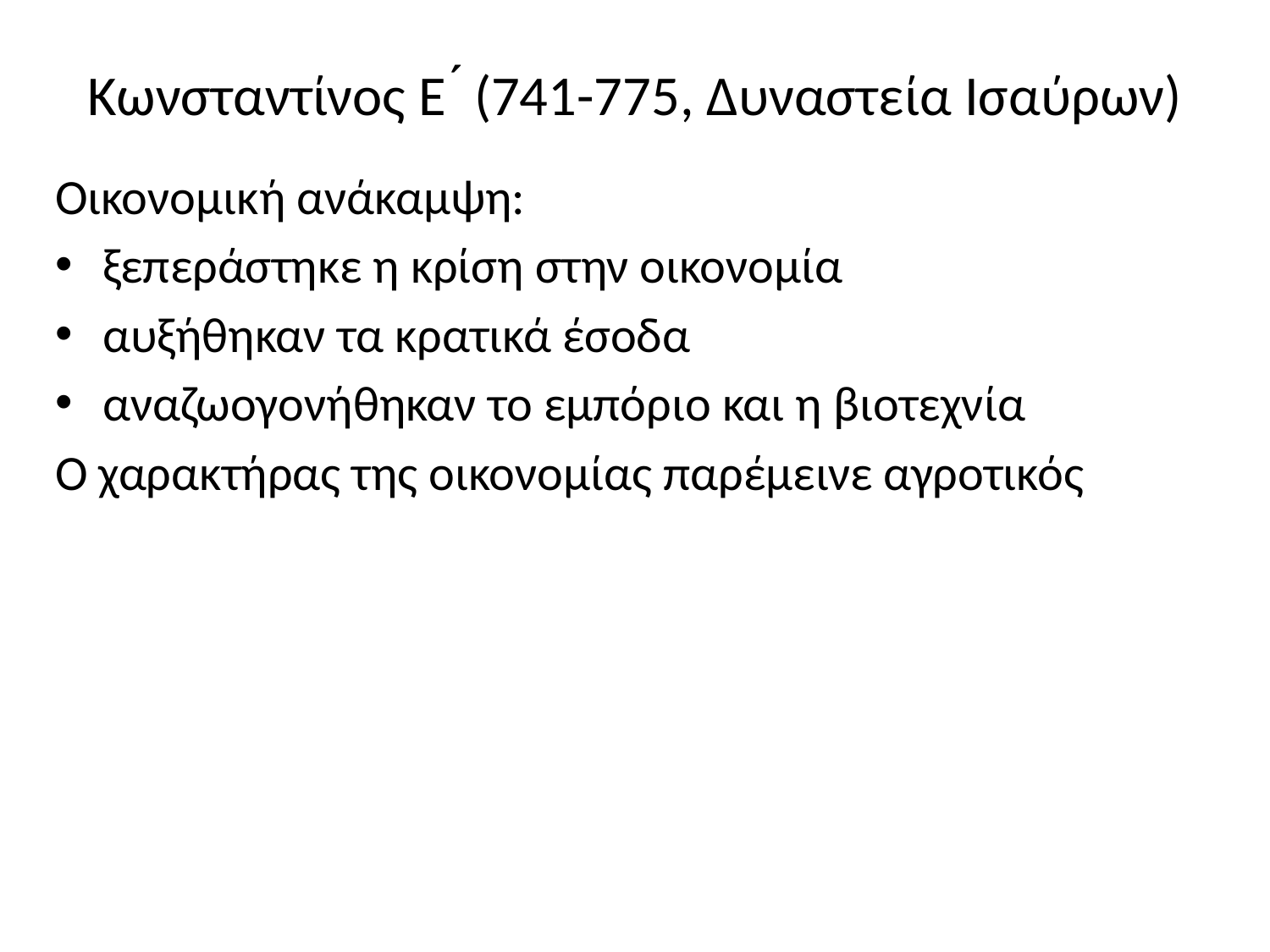

# Κωνσταντίνος Ε ́ (741-775, Δυναστεία Ισαύρων)
Οικονομική ανάκαμψη:
ξεπεράστηκε η κρίση στην οικονομία
αυξήθηκαν τα κρατικά έσοδα
αναζωογονήθηκαν το εμπόριο και η βιοτεχνία
Ο χαρακτήρας της οικονομίας παρέμεινε αγροτικός